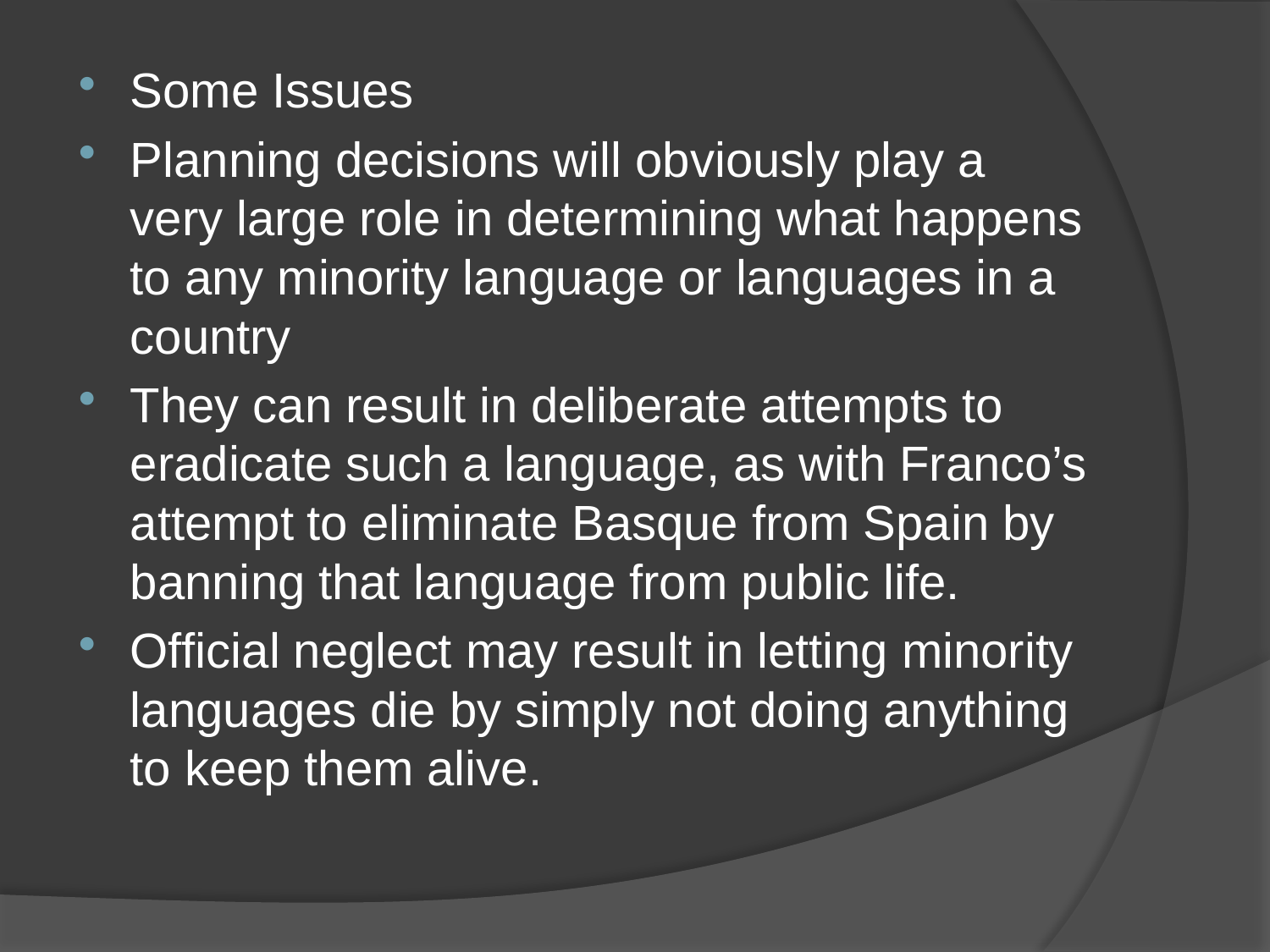

#
Some Issues
Planning decisions will obviously play a very large role in determining what happens to any minority language or languages in a country
They can result in deliberate attempts to eradicate such a language, as with Franco’s attempt to eliminate Basque from Spain by banning that language from public life.
Ofﬁcial neglect may result in letting minority languages die by simply not doing anything to keep them alive.